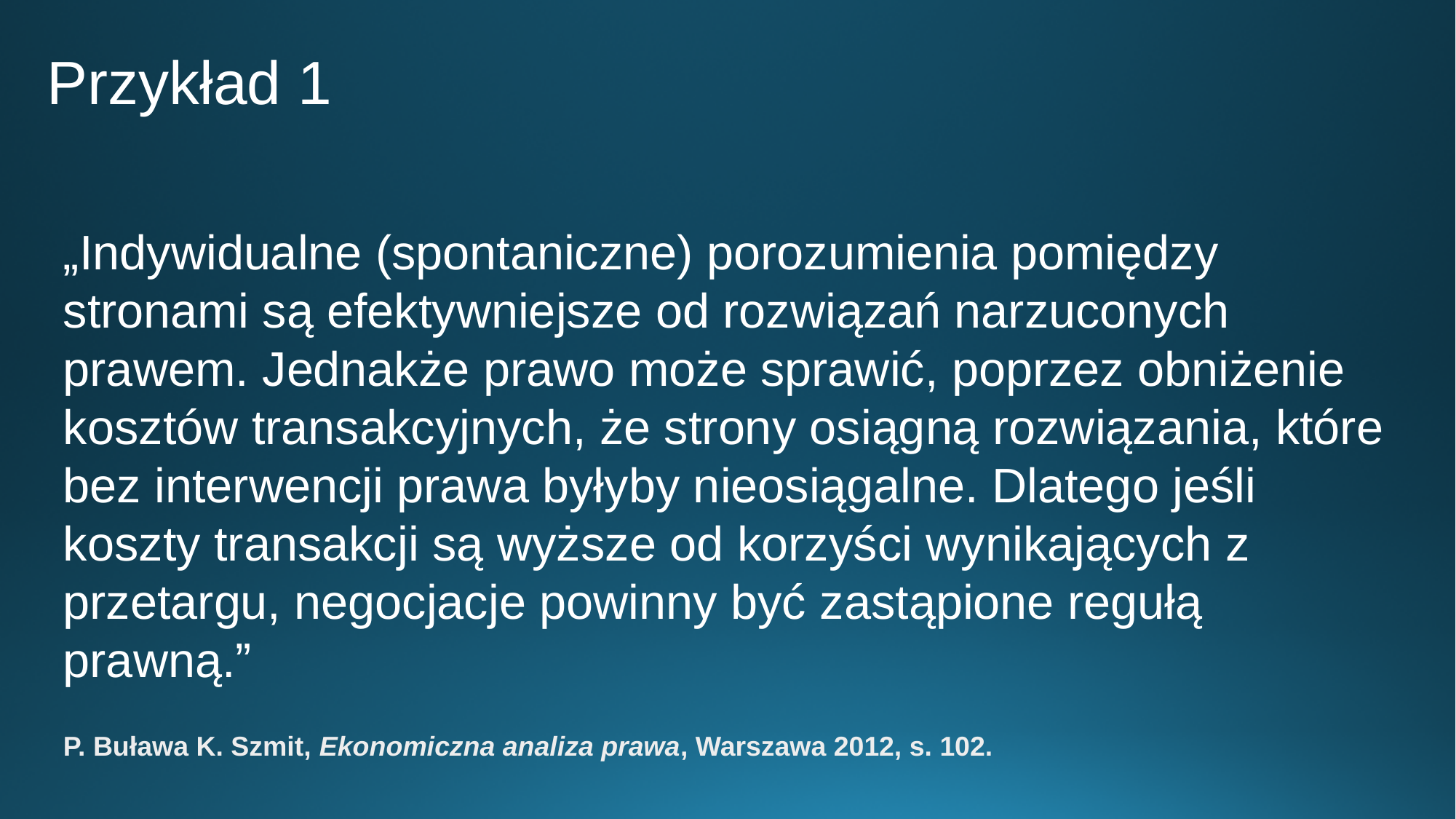

# Przykład 1
„Indywidualne (spontaniczne) porozumienia pomiędzy stronami są efektywniejsze od rozwiązań narzuconych prawem. Jednakże prawo może sprawić, poprzez obniżenie kosztów transakcyjnych, że strony osiągną rozwiązania, które bez interwencji prawa byłyby nieosiągalne. Dlatego jeśli koszty transakcji są wyższe od korzyści wynikających z przetargu, negocjacje powinny być zastąpione regułą prawną.”

P. Buława K. Szmit, Ekonomiczna analiza prawa, Warszawa 2012, s. 102.